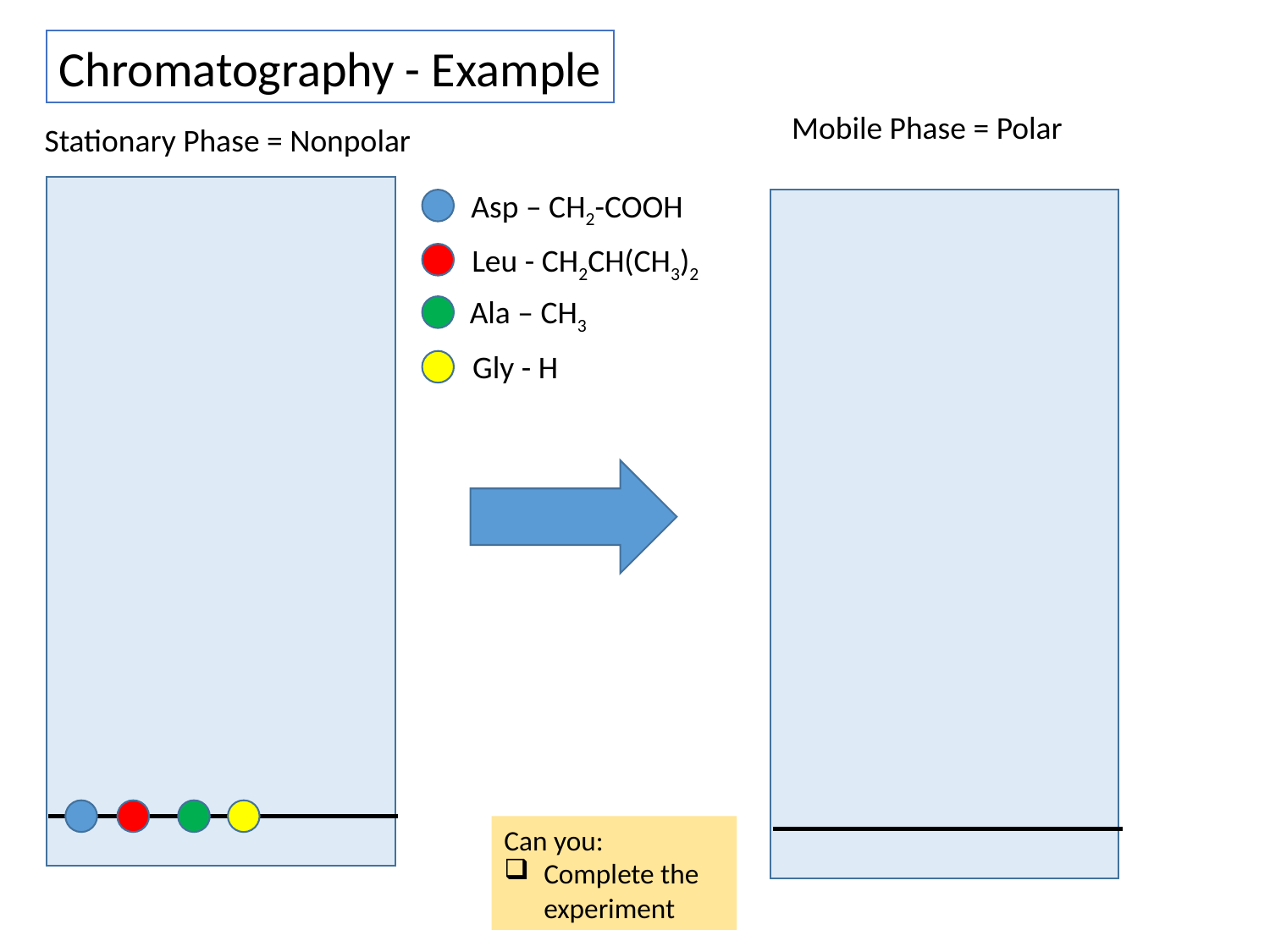

Chromatography - Example
Mobile Phase = Polar
Stationary Phase = Nonpolar

Asp – CH2-COOH

Leu - CH2CH(CH3)2

Ala – CH3

Gly - H

Can you:
Complete the experiment